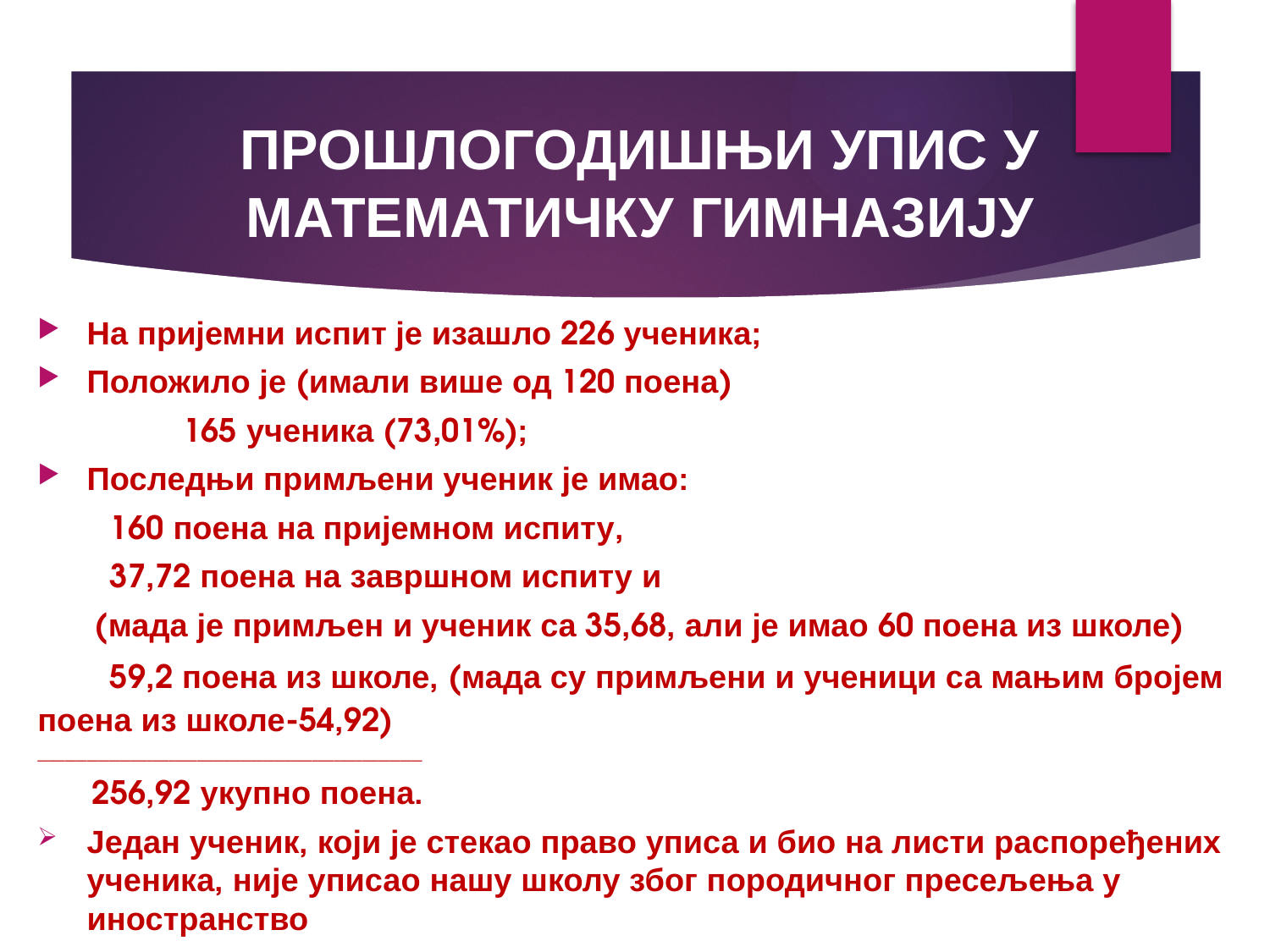

# ПРОШЛОГОДИШЊИ УПИС У МАТЕМАТИЧКУ ГИМНАЗИЈУ
На пријемни испит је изашло 226 ученика;
Положило је (имали више од 120 поена)
                165 ученика (73,01%);
Последњи примљени ученик је имао:
	160 поена на пријемном испиту,
	37,72 поена на завршном испиту и
(мада је примљен и ученик са 35,68, али је имао 60 поена из школе)
	59,2 поена из школе, (мада су примљени и ученици са мањим бројем поена из школе-54,92)
______________________________________________________________________
      256,92 укупно поена.
Један ученик, који је стекао право уписа и био на листи распоређених ученика, није уписао нашу школу због породичног пресељења у иностранство